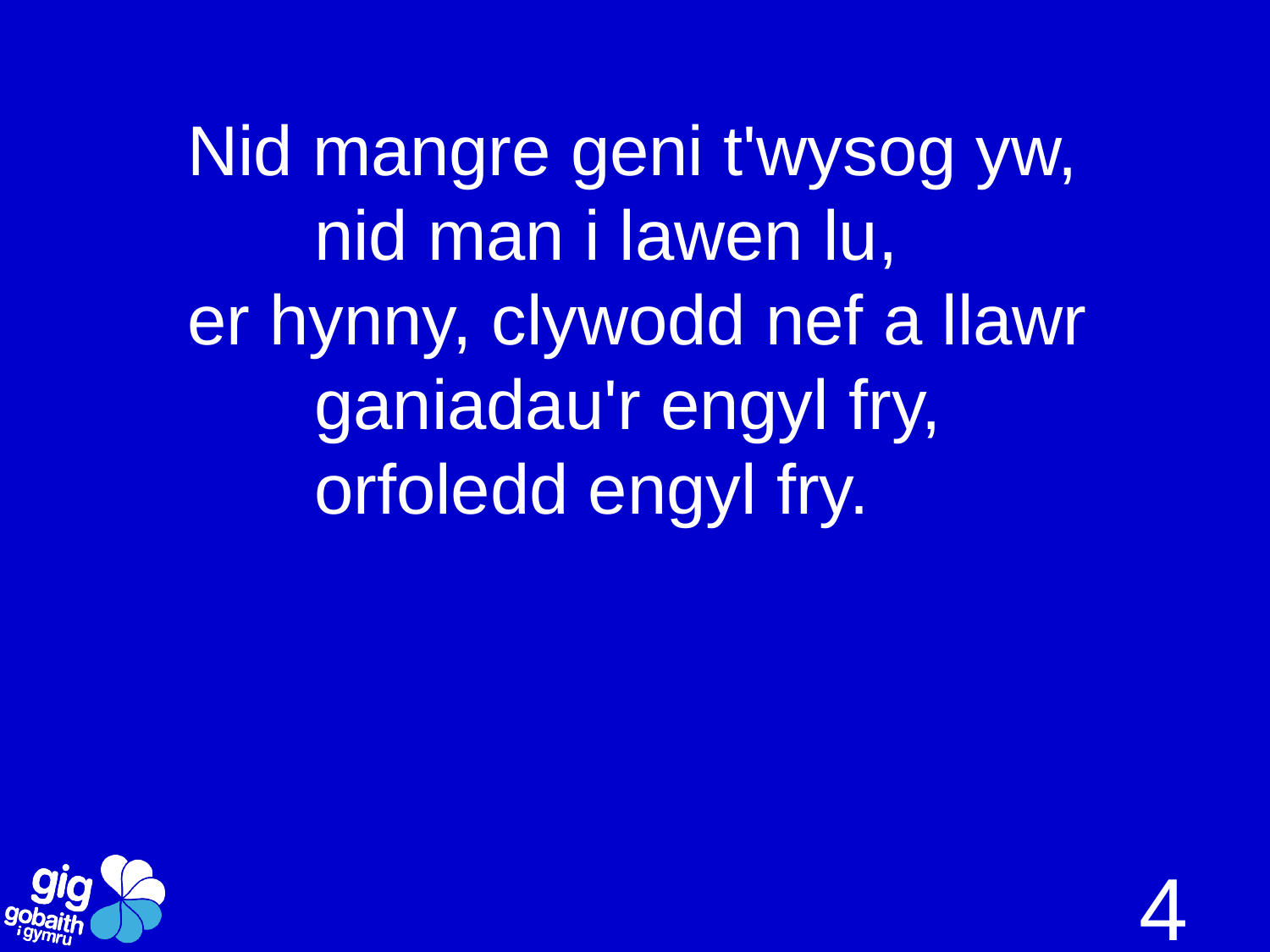

Nid mangre geni t'wysog yw,
	nid man i lawen lu,
er hynny, clywodd nef a llawr
	ganiadau'r engyl fry,
	orfoledd engyl fry.
4